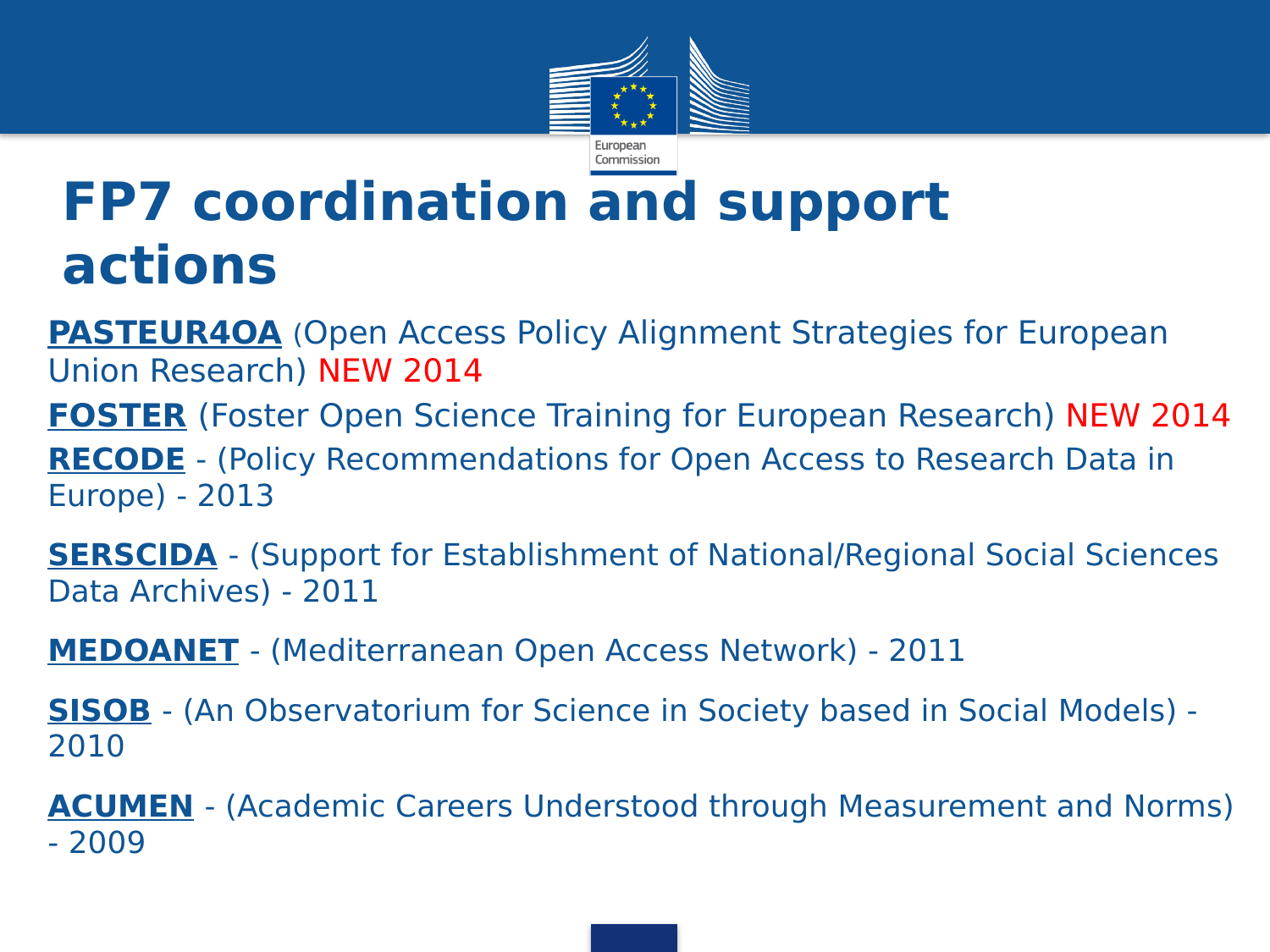

# FP7 coordination and support actions
PASTEUR4OA (Open Access Policy Alignment Strategies for European Union Research) NEW 2014
FOSTER (Foster Open Science Training for European Research) NEW 2014
RECODE - (Policy Recommendations for Open Access to Research Data in Europe) - 2013

SERSCIDA - (Support for Establishment of National/Regional Social Sciences Data Archives) - 2011

MEDOANET - (Mediterranean Open Access Network) - 2011

SISOB - (An Observatorium for Science in Society based in Social Models) - 2010

ACUMEN - (Academic Careers Understood through Measurement and Norms) - 2009